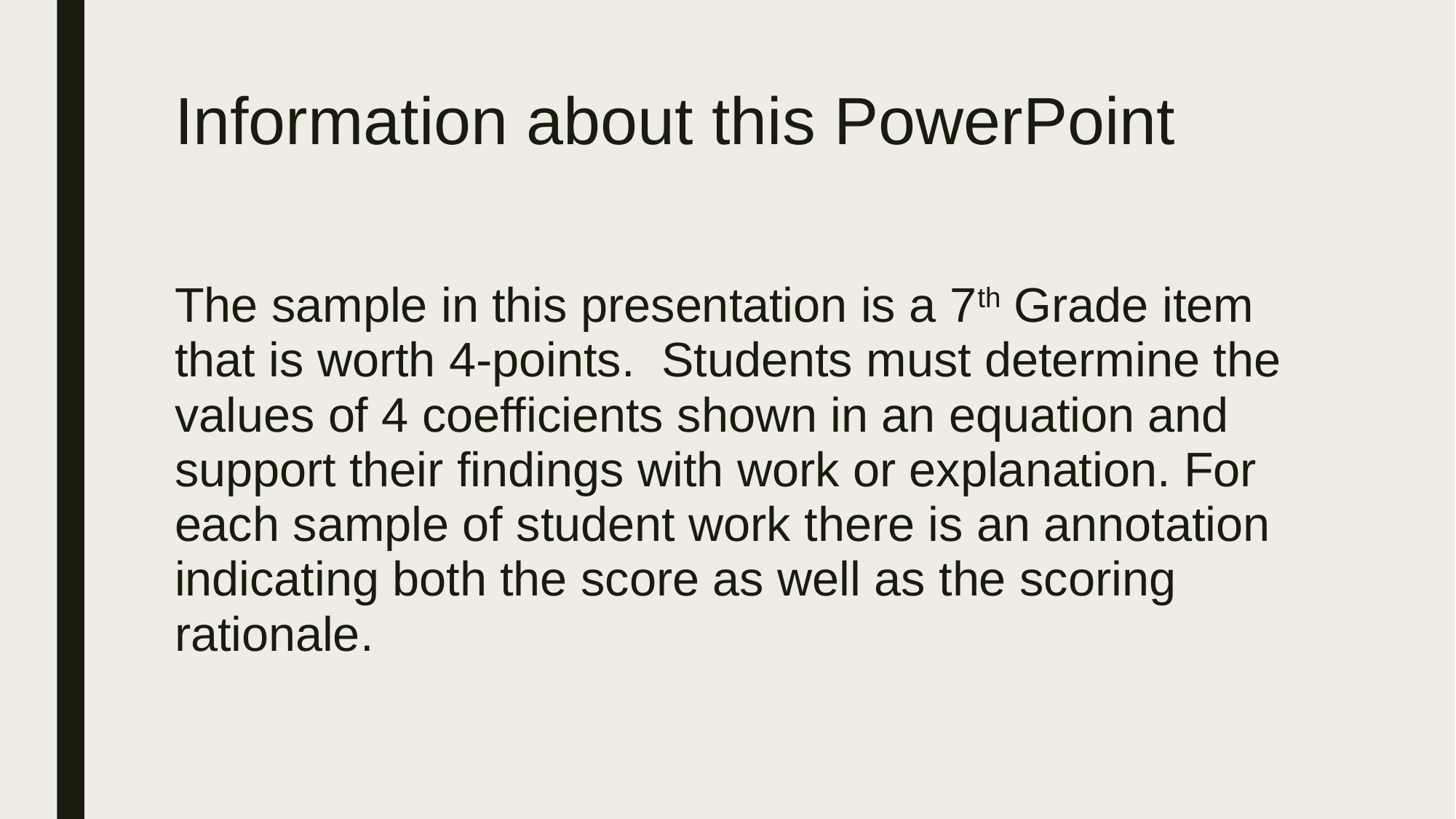

# Information about this PowerPoint
The sample in this presentation is a 7th Grade item that is worth 4-points.  Students must determine the values of 4 coefficients shown in an equation and support their findings with work or explanation. For each sample of student work there is an annotation indicating both the score as well as the scoring rationale.